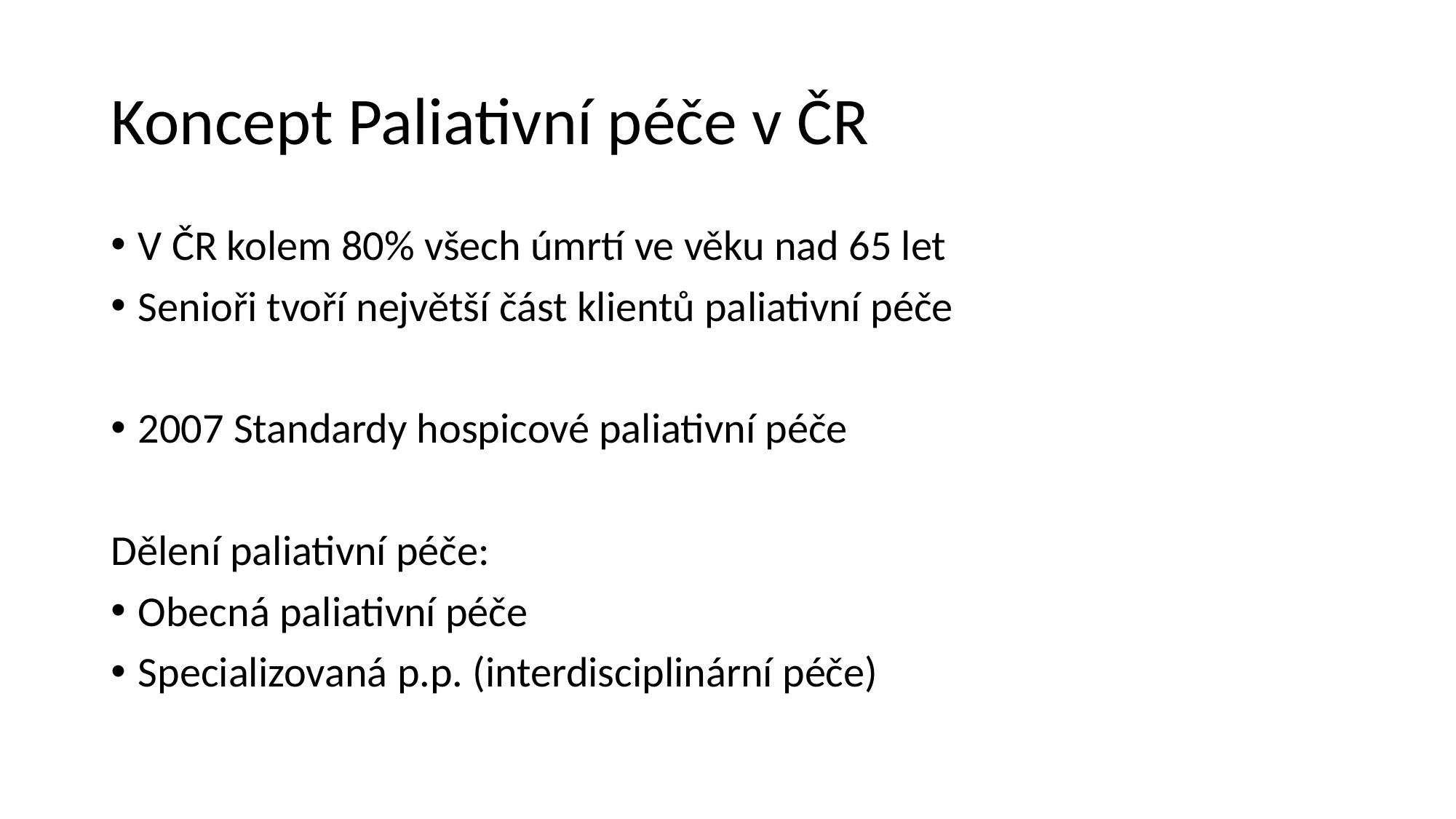

# Koncept Paliativní péče v ČR
V ČR kolem 80% všech úmrtí ve věku nad 65 let
Senioři tvoří největší část klientů paliativní péče

2007 Standardy hospicové paliativní péče

Dělení paliativní péče:
Obecná paliativní péče
Specializovaná p.p. (interdisciplinární péče)